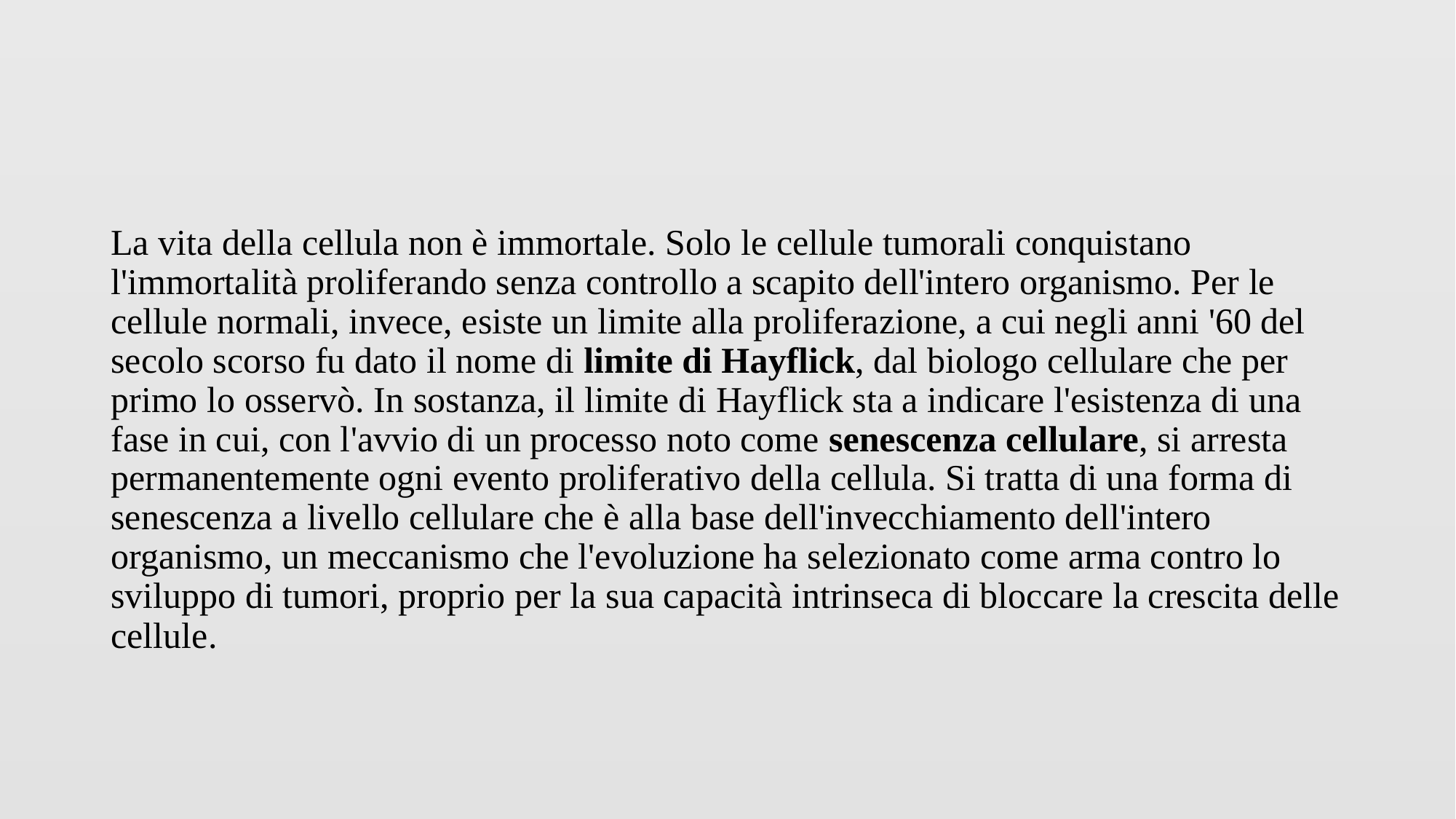

#
La vita della cellula non è immortale. Solo le cellule tumorali conquistano l'immortalità proliferando senza controllo a scapito dell'intero organismo. Per le cellule normali, invece, esiste un limite alla proliferazione, a cui negli anni '60 del secolo scorso fu dato il nome di limite di Hayflick, dal biologo cellulare che per primo lo osservò. In sostanza, il limite di Hayflick sta a indicare l'esistenza di una fase in cui, con l'avvio di un processo noto come senescenza cellulare, si arresta permanentemente ogni evento proliferativo della cellula. Si tratta di una forma di senescenza a livello cellulare che è alla base dell'invecchiamento dell'intero organismo, un meccanismo che l'evoluzione ha selezionato come arma contro lo sviluppo di tumori, proprio per la sua capacità intrinseca di bloccare la crescita delle cellule.